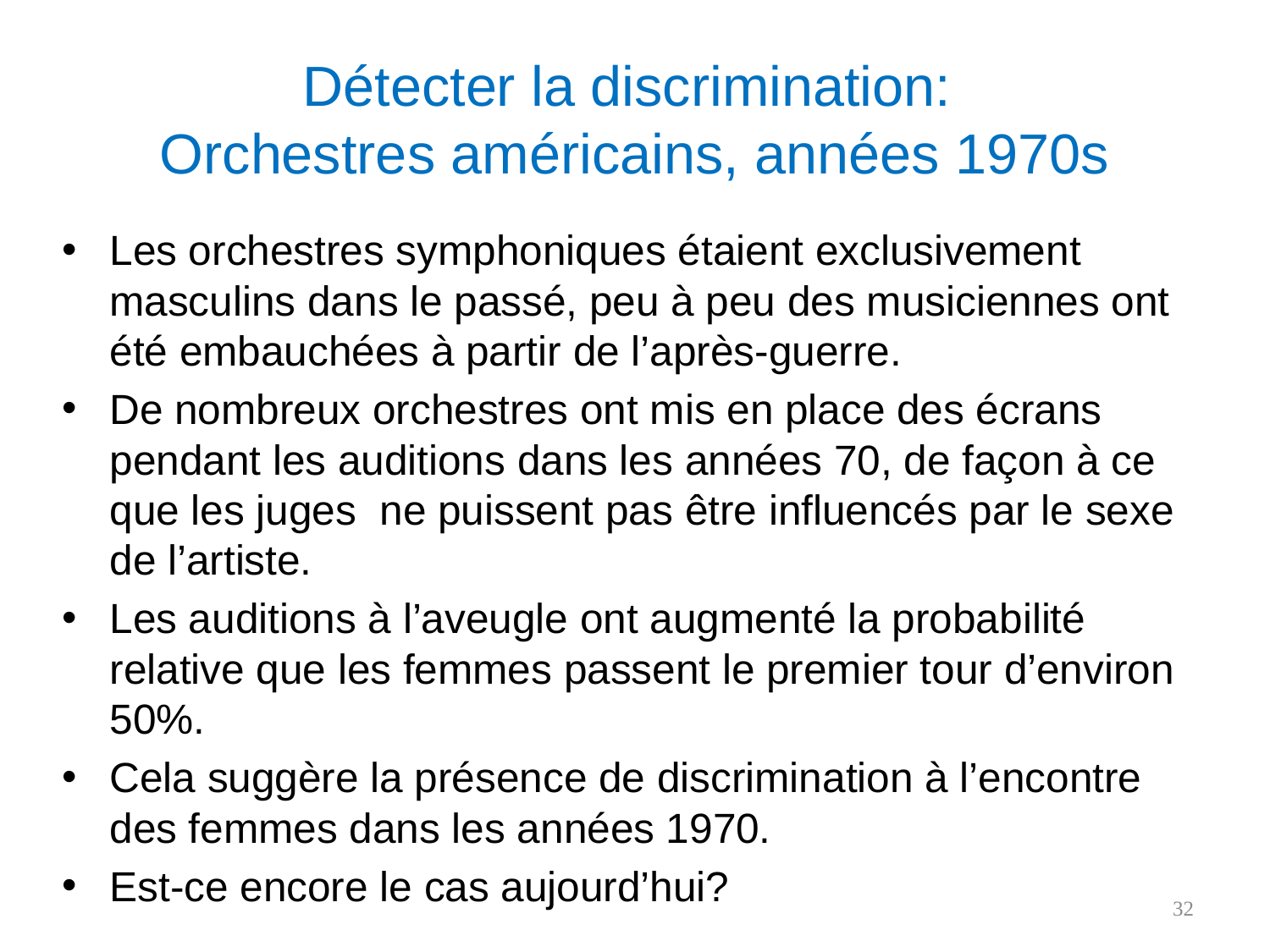

# Détecter la discrimination: Orchestres américains, années 1970s
Les orchestres symphoniques étaient exclusivement masculins dans le passé, peu à peu des musiciennes ont été embauchées à partir de l’après-guerre.
De nombreux orchestres ont mis en place des écrans pendant les auditions dans les années 70, de façon à ce que les juges  ne puissent pas être influencés par le sexe de l’artiste.
Les auditions à l’aveugle ont augmenté la probabilité relative que les femmes passent le premier tour d’environ 50%.
Cela suggère la présence de discrimination à l’encontre des femmes dans les années 1970.
Est-ce encore le cas aujourd’hui?

32